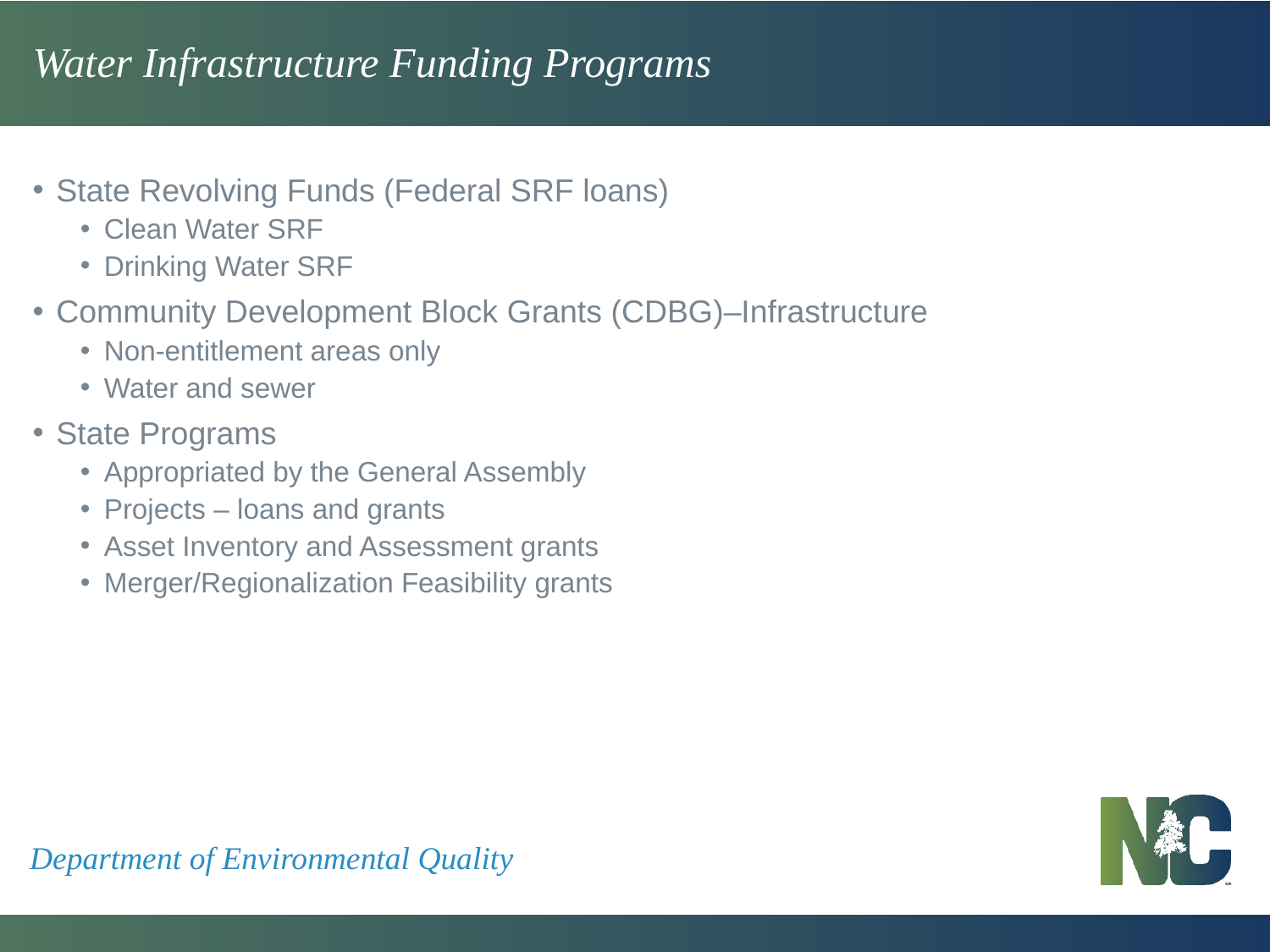

# Water Infrastructure Funding Programs
State Revolving Funds (Federal SRF loans)
Clean Water SRF
Drinking Water SRF
Community Development Block Grants (CDBG)–Infrastructure
Non-entitlement areas only
Water and sewer
State Programs
Appropriated by the General Assembly
Projects – loans and grants
Asset Inventory and Assessment grants
Merger/Regionalization Feasibility grants
Department of Environmental Quality